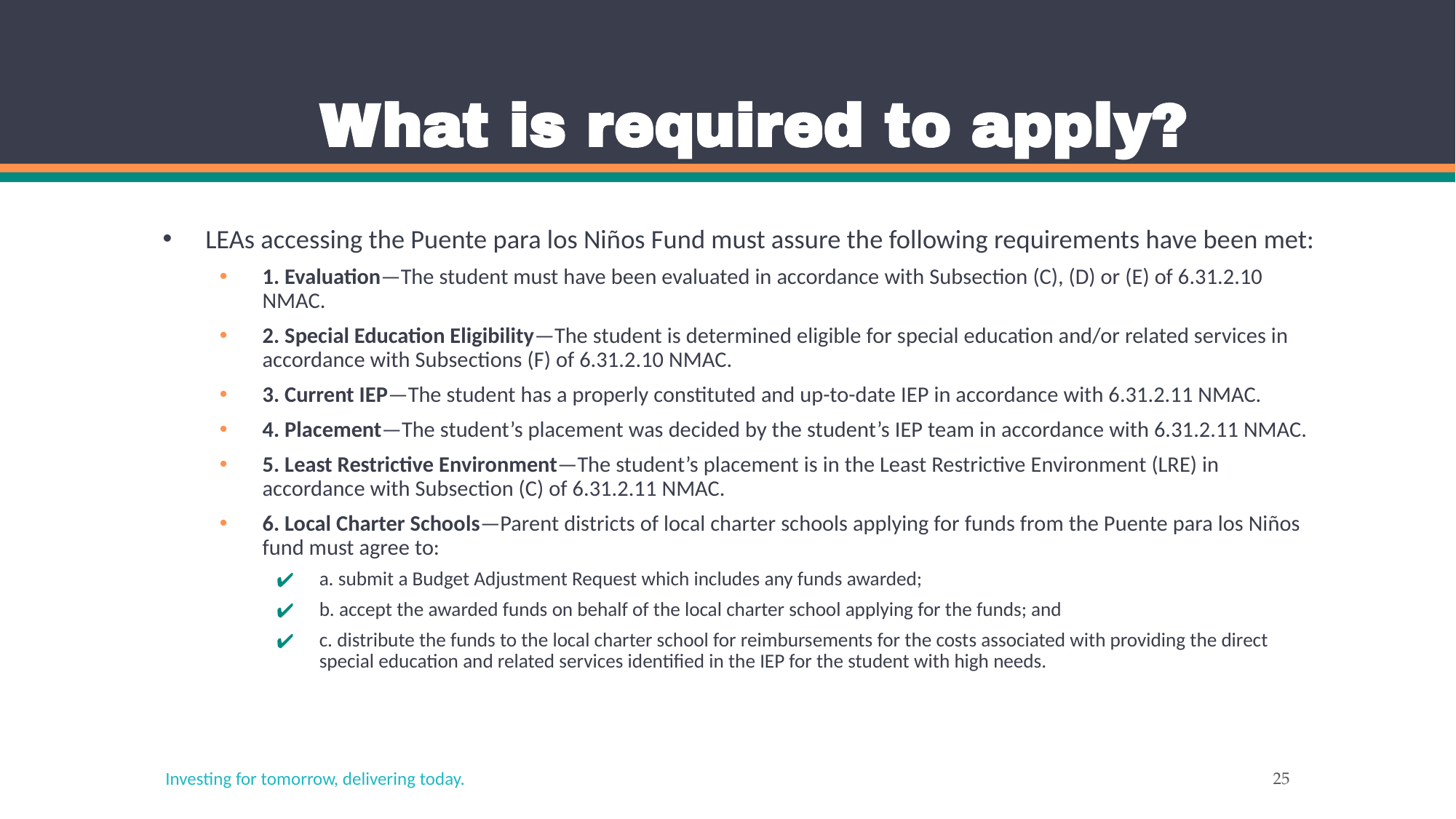

# What is required to apply?
LEAs accessing the Puente para los Niños Fund must assure the following requirements have been met:
1. Evaluation—The student must have been evaluated in accordance with Subsection (C), (D) or (E) of 6.31.2.10 NMAC.
2. Special Education Eligibility—The student is determined eligible for special education and/or related services in accordance with Subsections (F) of 6.31.2.10 NMAC.
3. Current IEP—The student has a properly constituted and up-to-date IEP in accordance with 6.31.2.11 NMAC.
4. Placement—The student’s placement was decided by the student’s IEP team in accordance with 6.31.2.11 NMAC.
5. Least Restrictive Environment—The student’s placement is in the Least Restrictive Environment (LRE) in accordance with Subsection (C) of 6.31.2.11 NMAC.
6. Local Charter Schools—Parent districts of local charter schools applying for funds from the Puente para los Niños fund must agree to:
a. submit a Budget Adjustment Request which includes any funds awarded;
b. accept the awarded funds on behalf of the local charter school applying for the funds; and
c. distribute the funds to the local charter school for reimbursements for the costs associated with providing the direct special education and related services identified in the IEP for the student with high needs.
Investing for tomorrow, delivering today.
25